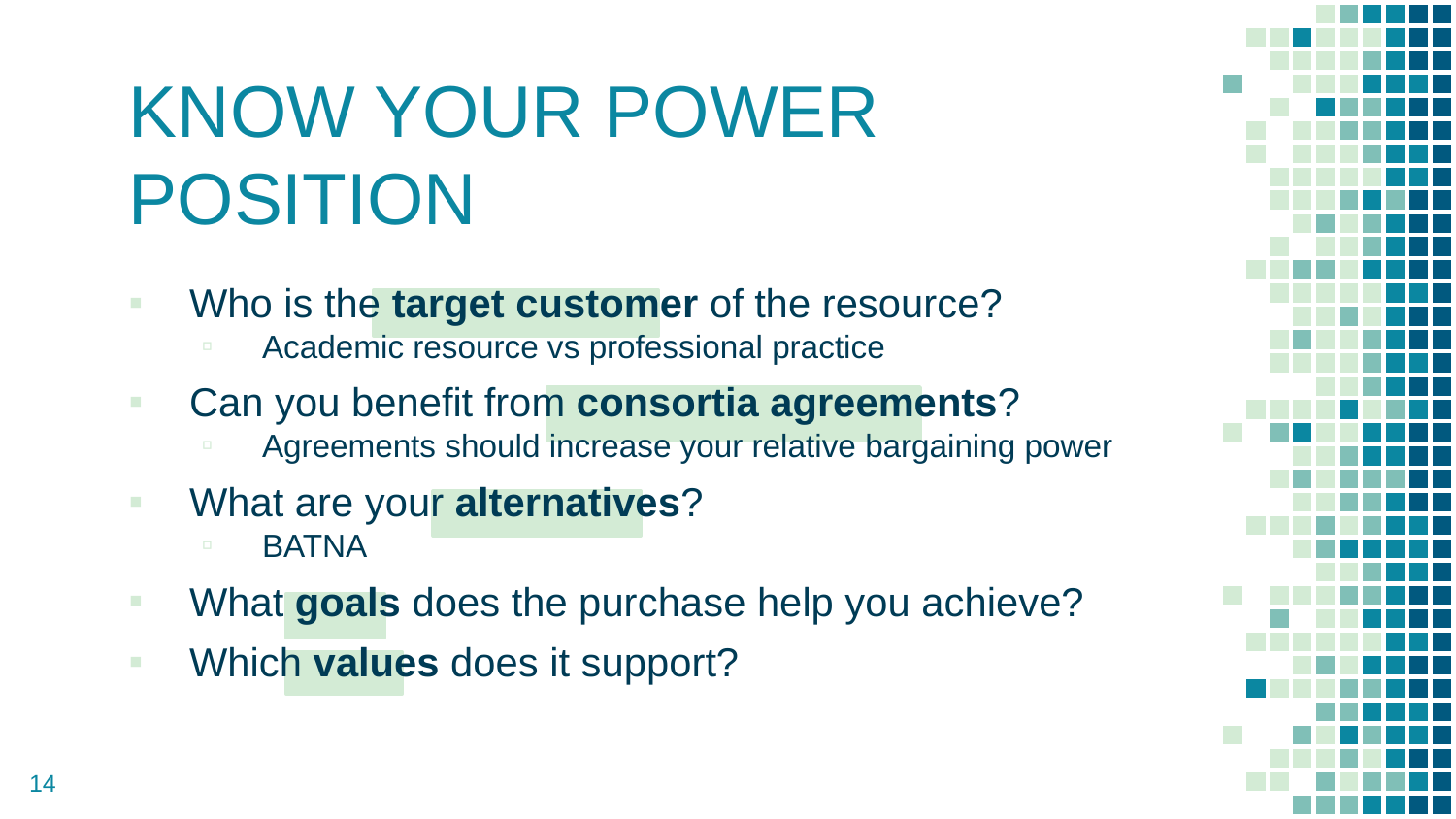

# KNOW YOUR POWER POSITION
Who is the target customer of the resource?
Academic resource vs professional practice
Can you benefit from consortia agreements?
Agreements should increase your relative bargaining power
What are your alternatives?
BATNA
What goals does the purchase help you achieve?
Which values does it support?

14